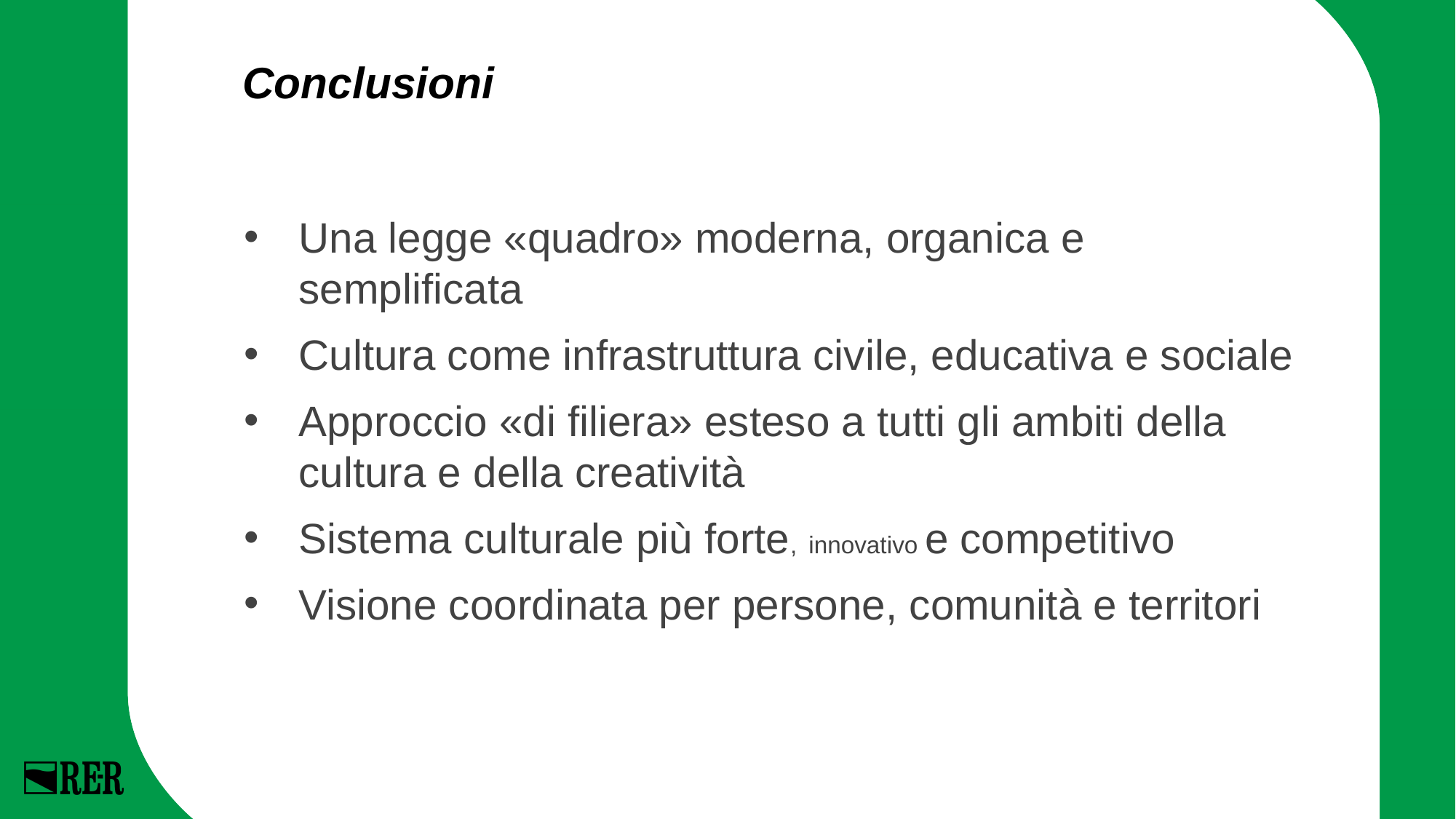

# Conclusioni
Una legge «quadro» moderna, organica e semplificata
Cultura come infrastruttura civile, educativa e sociale
Approccio «di filiera» esteso a tutti gli ambiti della cultura e della creatività
Sistema culturale più forte, innovativo e competitivo
Visione coordinata per persone, comunità e territori